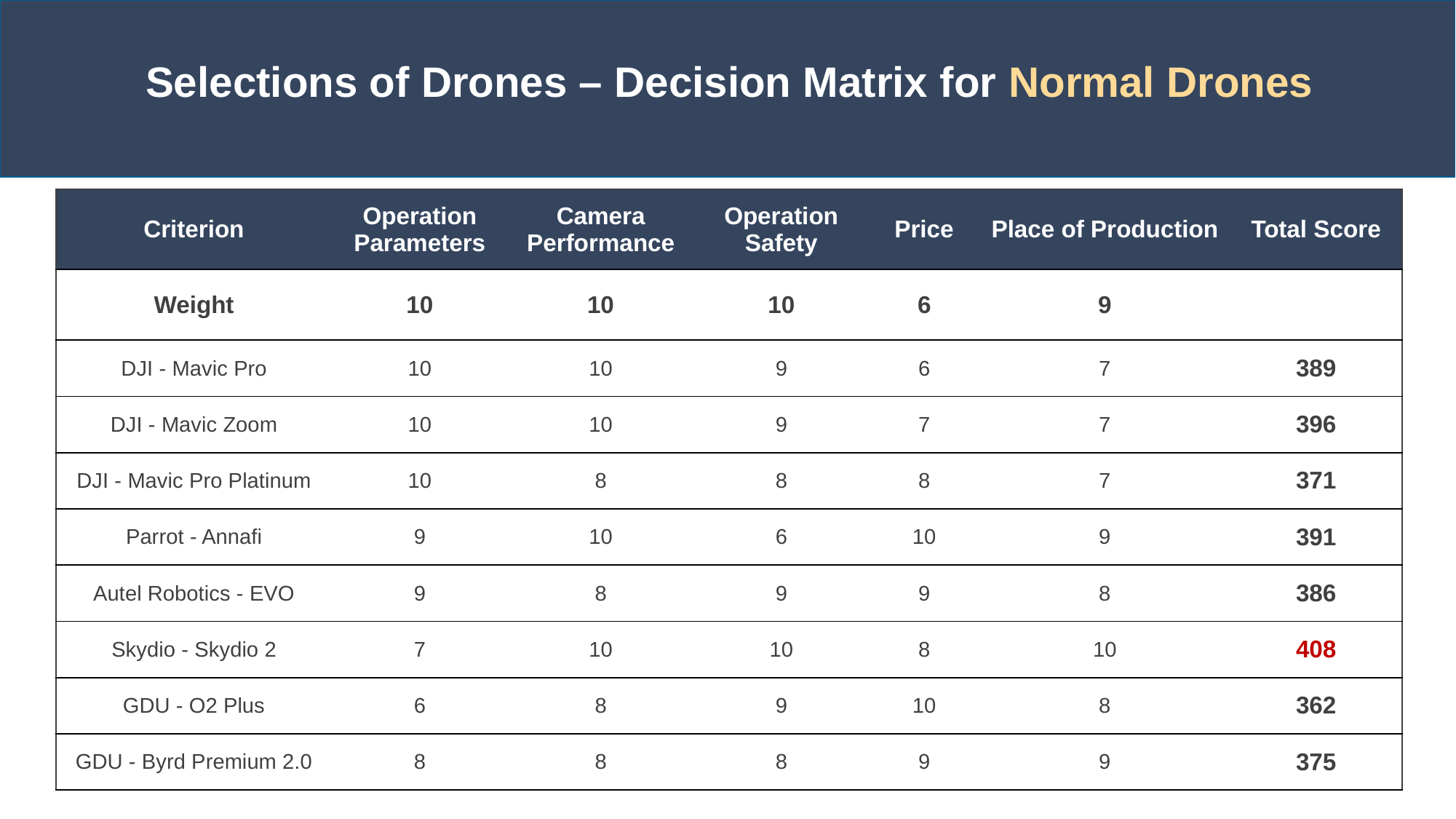

Selections of Drones – Decision Matrix for Normal Drones
| Criterion | Operation Parameters | Camera Performance | Operation Safety | Price | Place of Production | Total Score |
| --- | --- | --- | --- | --- | --- | --- |
| Weight | 10 | 10 | 10 | 6 | 9 |  |
| DJI - Mavic Pro | 10 | 10 | 9 | 6 | 7 | 389 |
| DJI - Mavic Zoom | 10 | 10 | 9 | 7 | 7 | 396 |
| DJI - Mavic Pro Platinum | 10 | 8 | 8 | 8 | 7 | 371 |
| Parrot - Annafi | 9 | 10 | 6 | 10 | 9 | 391 |
| Autel Robotics - EVO | 9 | 8 | 9 | 9 | 8 | 386 |
| Skydio - Skydio 2 | 7 | 10 | 10 | 8 | 10 | 408 |
| GDU - O2 Plus | 6 | 8 | 9 | 10 | 8 | 362 |
| GDU - Byrd Premium 2.0 | 8 | 8 | 8 | 9 | 9 | 375 |